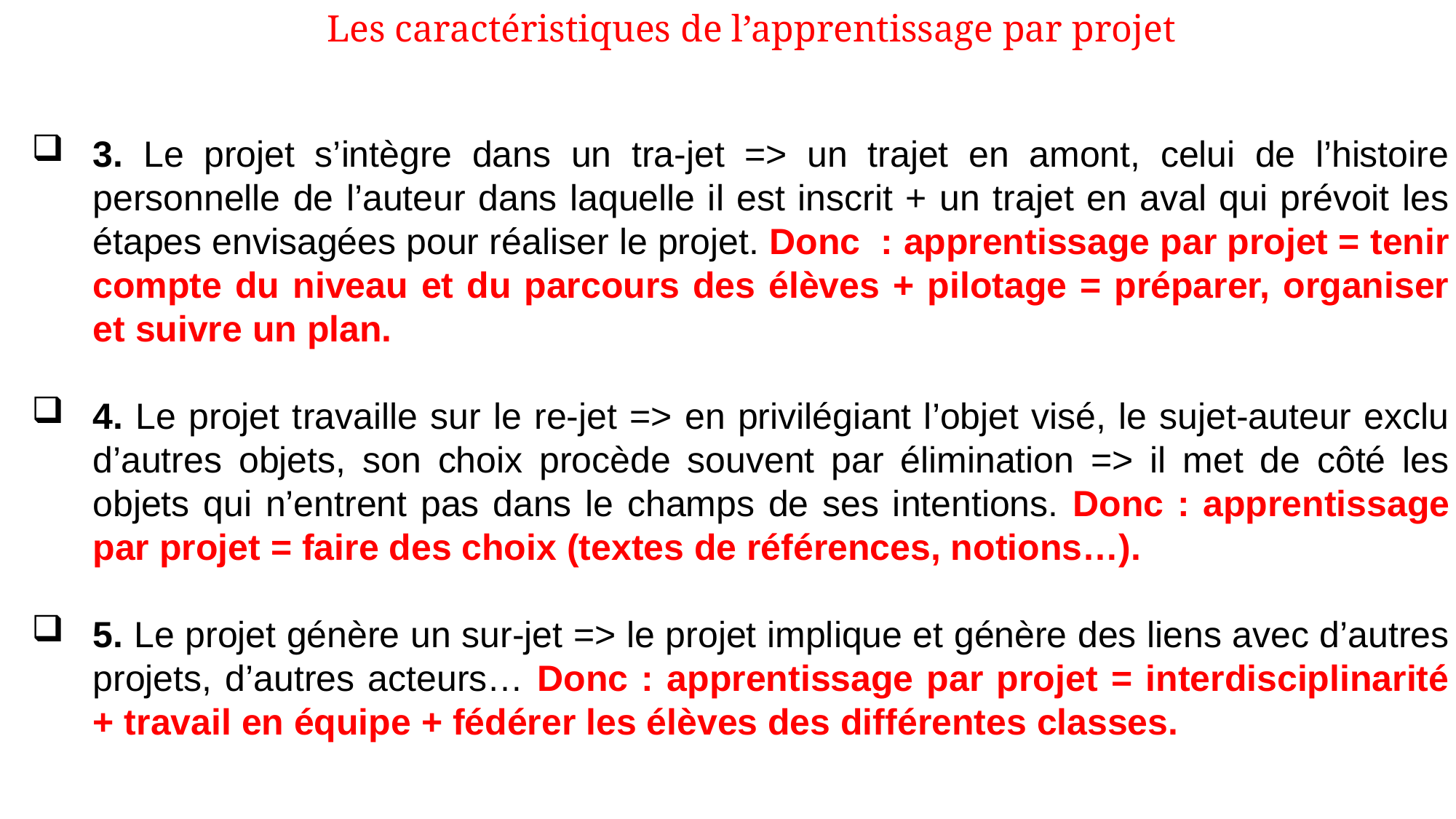

Les caractéristiques de l’apprentissage par projet
3. Le projet s’intègre dans un tra-jet => un trajet en amont, celui de l’histoire personnelle de l’auteur dans laquelle il est inscrit + un trajet en aval qui prévoit les étapes envisagées pour réaliser le projet. Donc  : apprentissage par projet = tenir compte du niveau et du parcours des élèves + pilotage = préparer, organiser et suivre un plan.

4. Le projet travaille sur le re-jet => en privilégiant l’objet visé, le sujet-auteur exclu d’autres objets, son choix procède souvent par élimination => il met de côté les objets qui n’entrent pas dans le champs de ses intentions. Donc : apprentissage par projet = faire des choix (textes de références, notions…).

5. Le projet génère un sur-jet => le projet implique et génère des liens avec d’autres projets, d’autres acteurs… Donc : apprentissage par projet = interdisciplinarité + travail en équipe + fédérer les élèves des différentes classes.